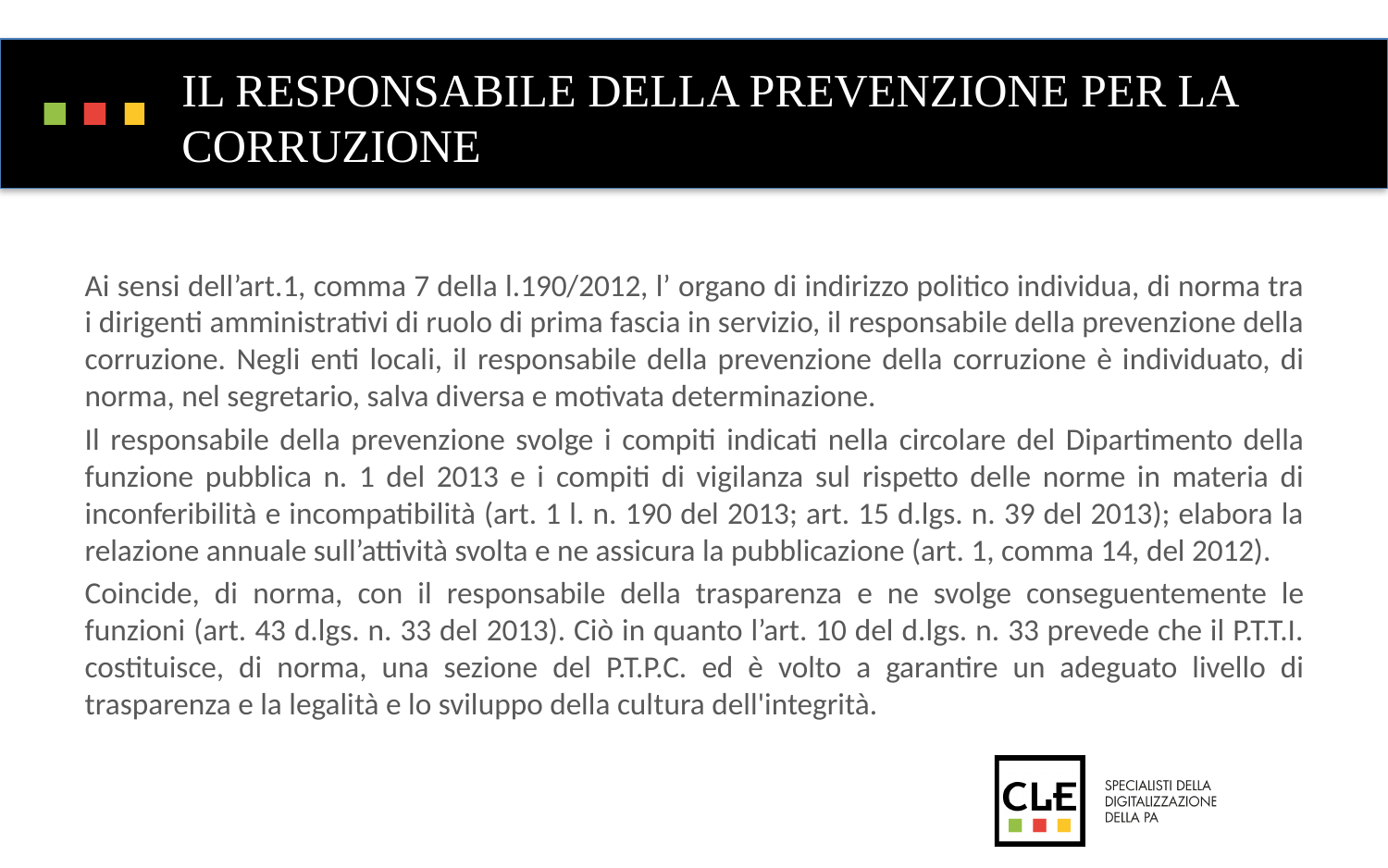

# IL RESPONSABILE DELLA PREVENZIONE PER LA CORRUZIONE

Ai sensi dell’art.1, comma 7 della l.190/2012, l’ organo di indirizzo politico individua, di norma tra i dirigenti amministrativi di ruolo di prima fascia in servizio, il responsabile della prevenzione della corruzione. Negli enti locali, il responsabile della prevenzione della corruzione è individuato, di norma, nel segretario, salva diversa e motivata determinazione.
Il responsabile della prevenzione svolge i compiti indicati nella circolare del Dipartimento della funzione pubblica n. 1 del 2013 e i compiti di vigilanza sul rispetto delle norme in materia di inconferibilità e incompatibilità (art. 1 l. n. 190 del 2013; art. 15 d.lgs. n. 39 del 2013); elabora la relazione annuale sull’attività svolta e ne assicura la pubblicazione (art. 1, comma 14, del 2012).
Coincide, di norma, con il responsabile della trasparenza e ne svolge conseguentemente le funzioni (art. 43 d.lgs. n. 33 del 2013). Ciò in quanto l’art. 10 del d.lgs. n. 33 prevede che il P.T.T.I. costituisce, di norma, una sezione del P.T.P.C. ed è volto a garantire un adeguato livello di trasparenza e la legalità e lo sviluppo della cultura dell'integrità.